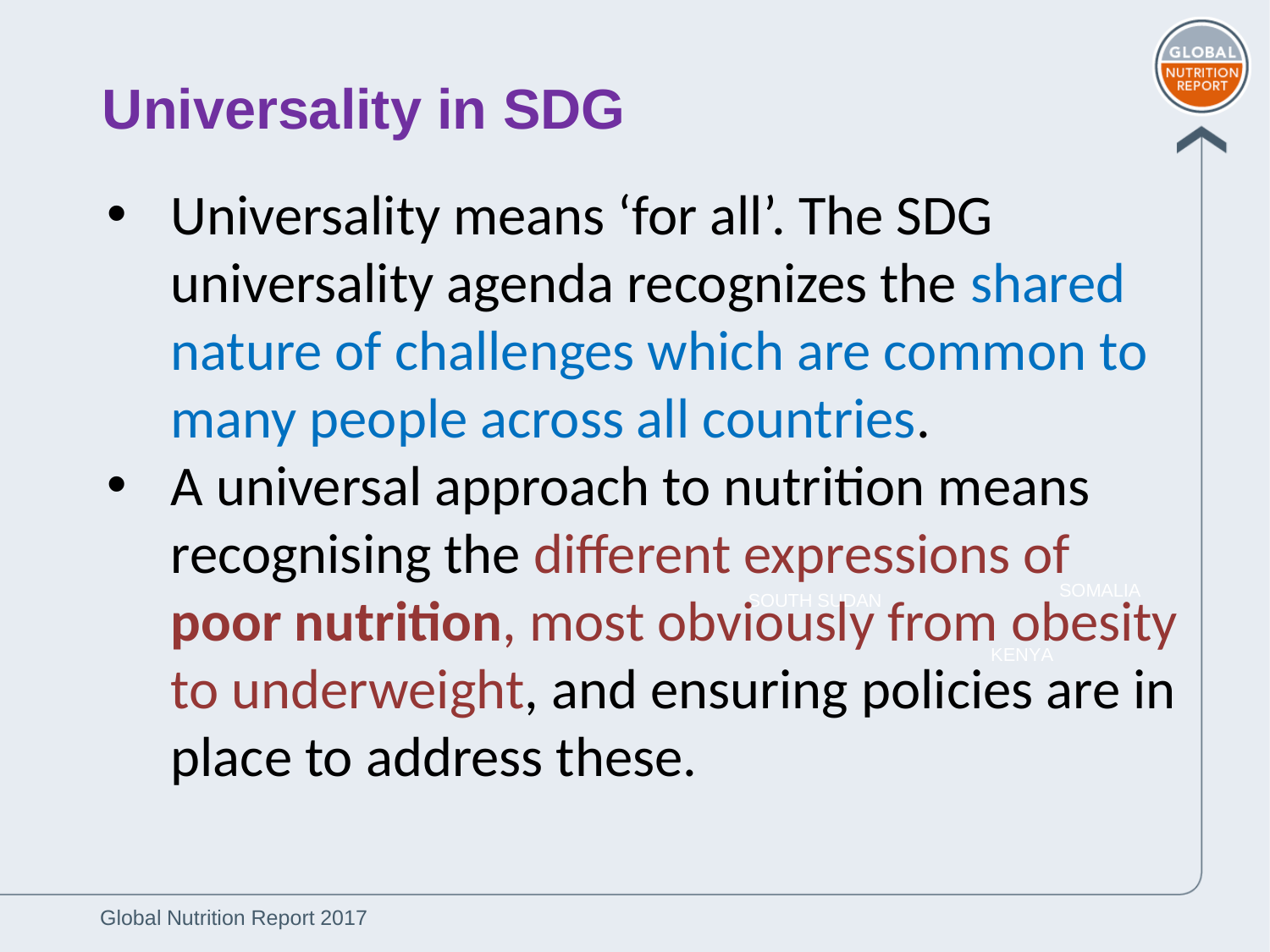

Universality in SDG
Universality means ‘for all’. The SDG universality agenda recognizes the shared nature of challenges which are common to many people across all countries.
A universal approach to nutrition means recognising the different expressions of poor nutrition, most obviously from obesity to underweight, and ensuring policies are in place to address these.
SOMALIA
SOUTH SUDAN
KENYA
Global Nutrition Report 2017